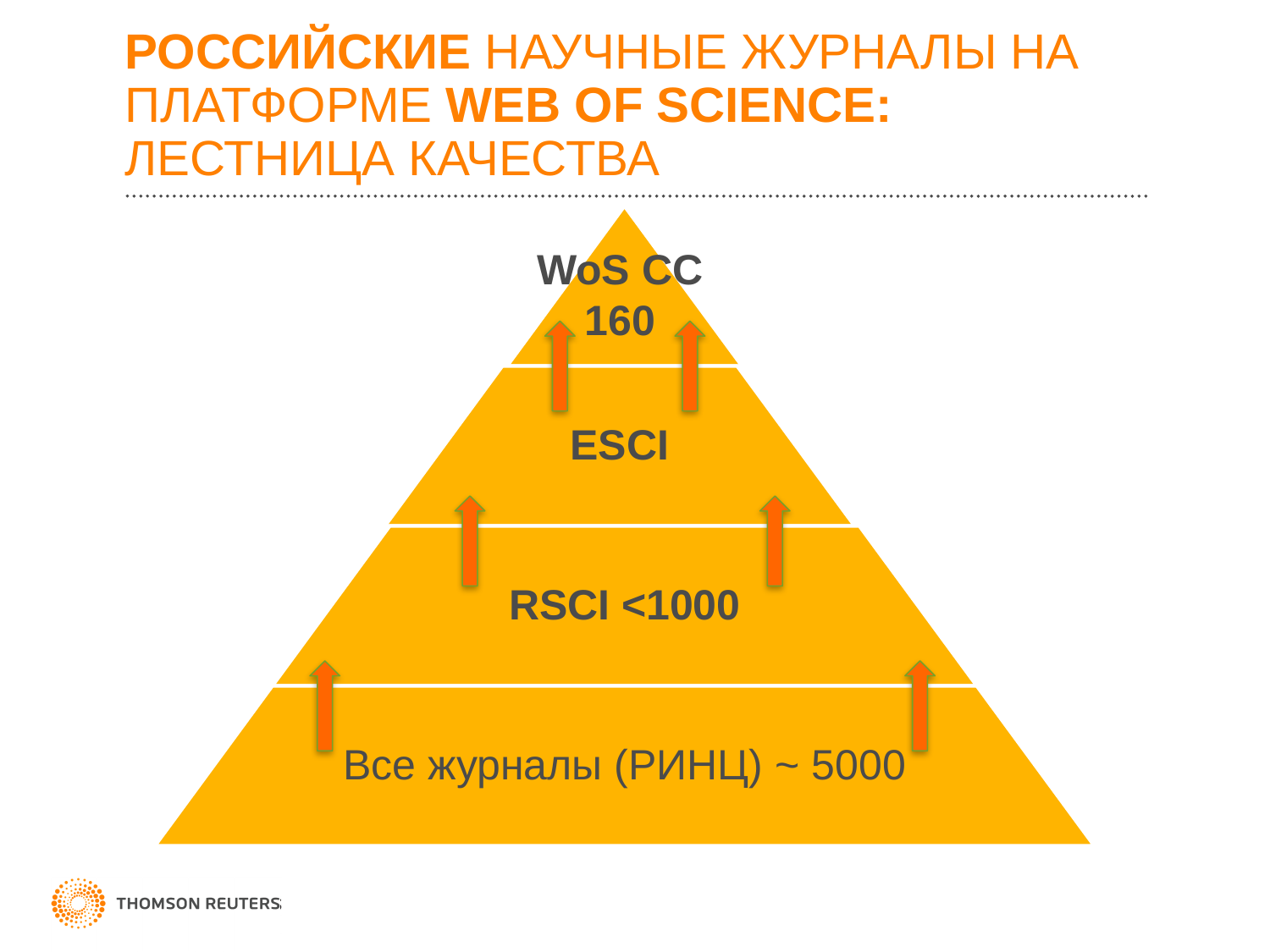

# РОССИЙСКИЕ НАУЧНЫЕ ЖУРНАЛЫ НА ПЛАТФОРМЕ WEB OF SCIENCE: ЛЕСТНИЦА КАЧЕСТВА

WoS CC
160

ESCI

RSCI <1000

Все журналы (РИНЦ) ~ 5000